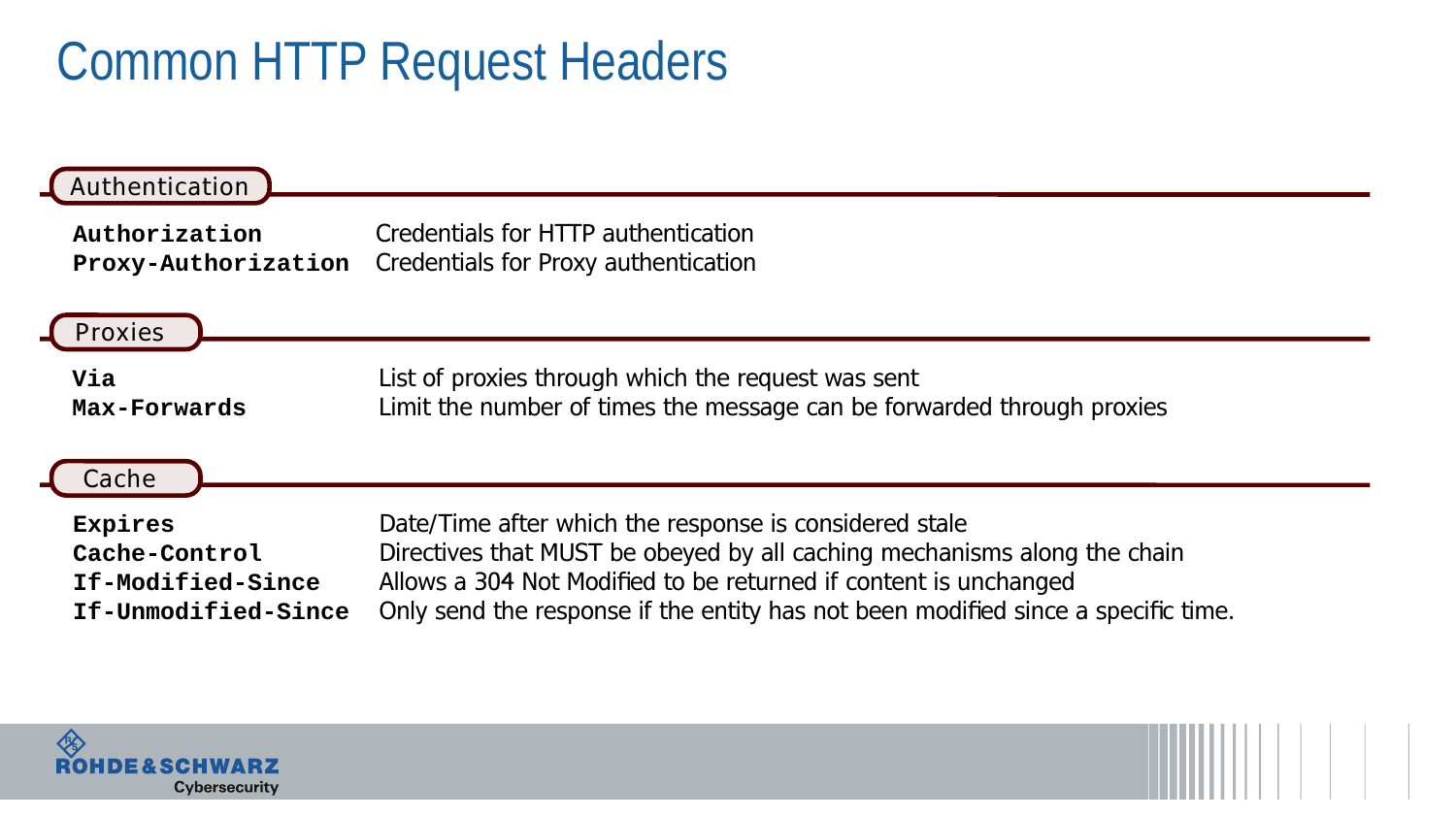

# Common HTTP Request Headers
Authentication

Credentials for HTTP authentication
Credentials for Proxy authentication
Authorization
Proxy-Authorization
Proxies

Via
Max-Forwards
List of proxies through which the request was sent
Limit the number of times the message can be forwarded through proxies
Cache

Expires
Cache-Control
If-Modified-Since
If-Unmodified-Since
Date/Time after which the response is considered stale
Directives that MUST be obeyed by all caching mechanisms along the chain
Allows a 304 Not Modified to be returned if content is unchanged
Only send the response if the entity has not been modified since a specific time.